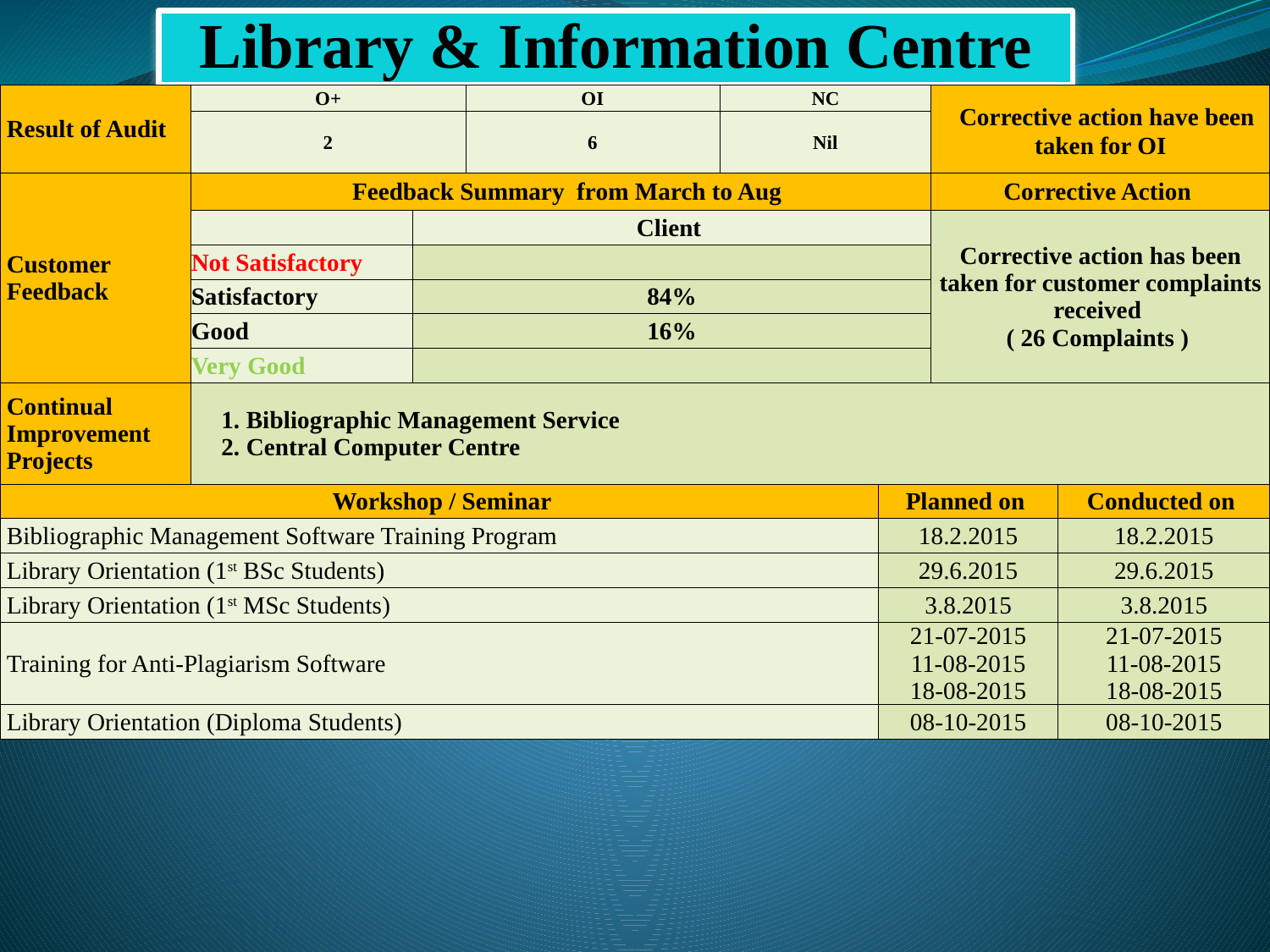

Library & Information Centre
| Result of Audit | O+ |  | OI | NC |  | Corrective action have been taken for OI |  |
| --- | --- | --- | --- | --- | --- | --- | --- |
|  | 2 |  | 6 | Nil |  |  |  |
| Customer Feedback | Feedback Summary from March to Aug |  |  |  |  | Corrective Action |  |
|  |  | Client |  |  |  | Corrective action has been taken for customer complaints received ( 26 Complaints ) |  |
|  | Not Satisfactory |  |  |  |  |  |  |
|  | Satisfactory | 84% |  |  |  |  |  |
|  | Good | 16% |  |  |  |  |  |
|  | Very Good |  |  |  |  |  |  |
| Continual Improvement Projects | Bibliographic Management Service Central Computer Centre |  |  |  |  |  |  |
| Workshop / Seminar |  |  |  |  | Planned on |  | Conducted on |
| Bibliographic Management Software Training Program |  |  |  |  | 18.2.2015 |  | 18.2.2015 |
| Library Orientation (1st BSc Students) |  |  |  |  | 29.6.2015 |  | 29.6.2015 |
| Library Orientation (1st MSc Students) |  |  |  |  | 3.8.2015 |  | 3.8.2015 |
| Training for Anti-Plagiarism Software |  |  |  |  | 21-07-2015 11-08-2015 18-08-2015 |  | 21-07-2015 11-08-2015 18-08-2015 |
| Library Orientation (Diploma Students) |  |  |  |  | 08-10-2015 |  | 08-10-2015 |